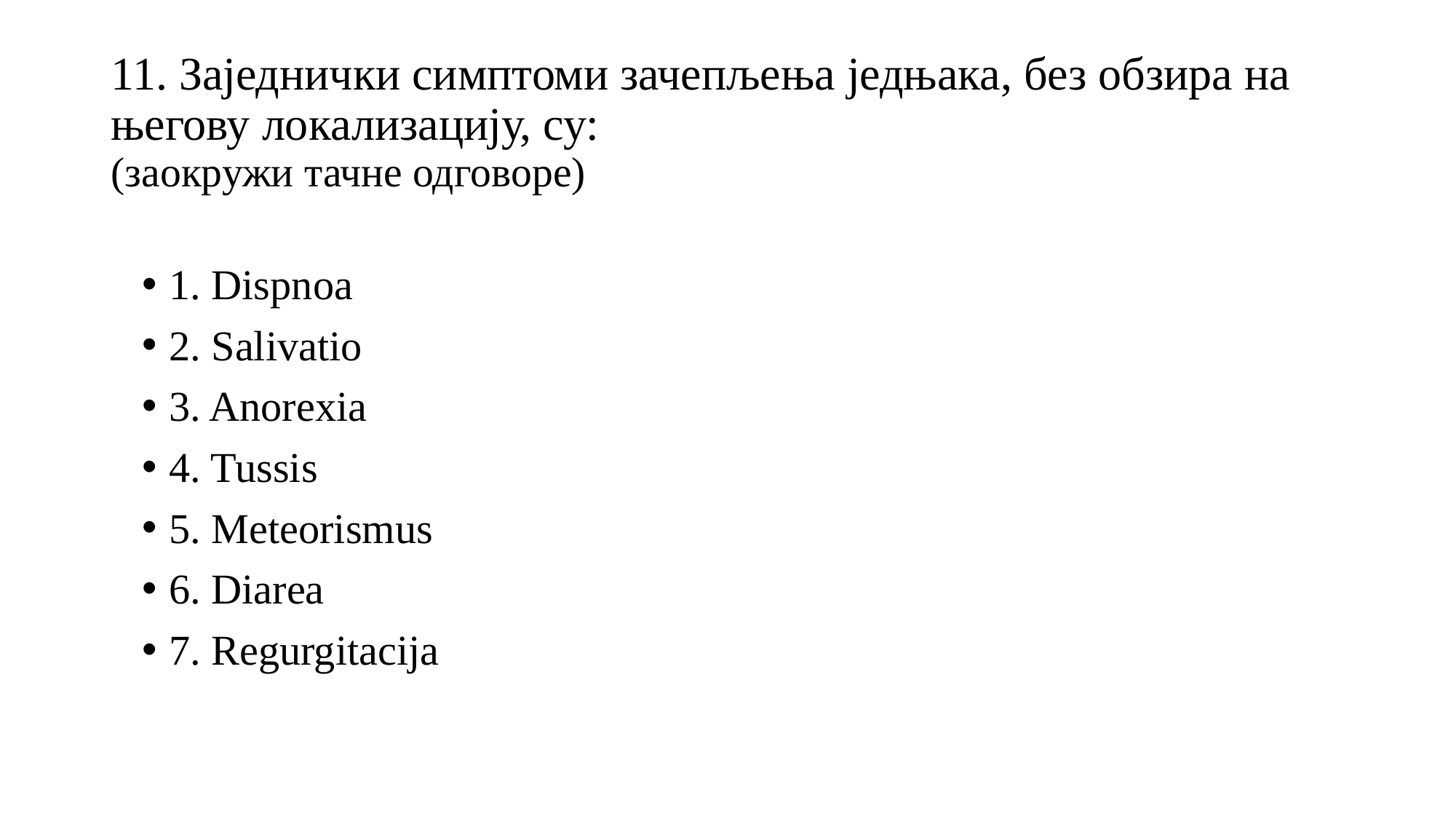

# 11. Заједнички симптоми зачепљења једњака, без обзира на његову локализацију, су: (заокружи тачне одговоре)
1. Dispnoa
2. Salivatio
3. Anorexia
4. Tussis
5. Meteorismus
6. Diarea
7. Regurgitacija